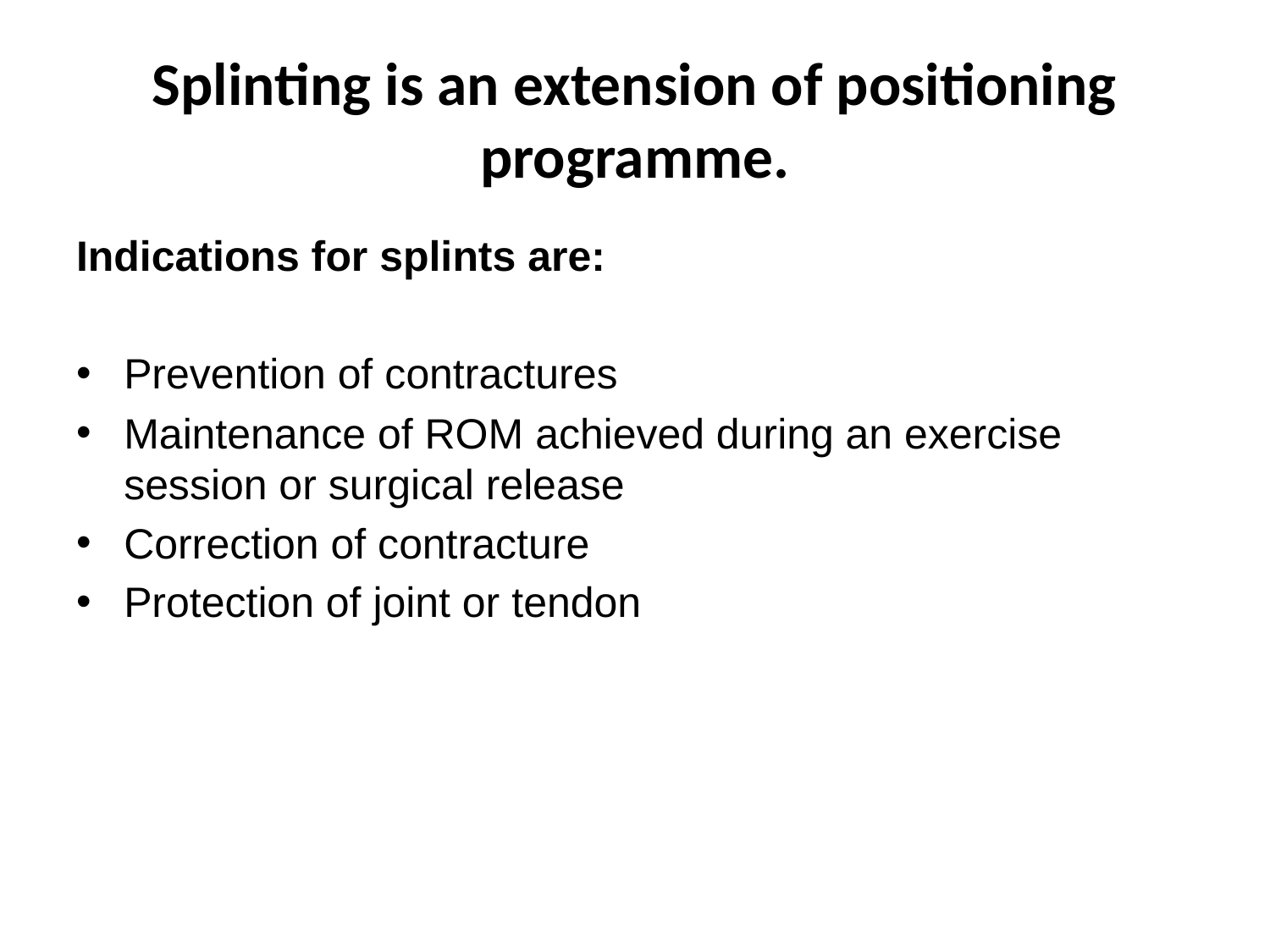

# Splinting is an extension of positioning programme.
Indications for splints are:

Prevention of contractures
Maintenance of ROM achieved during an exercise session or surgical release
Correction of contracture
Protection of joint or tendon